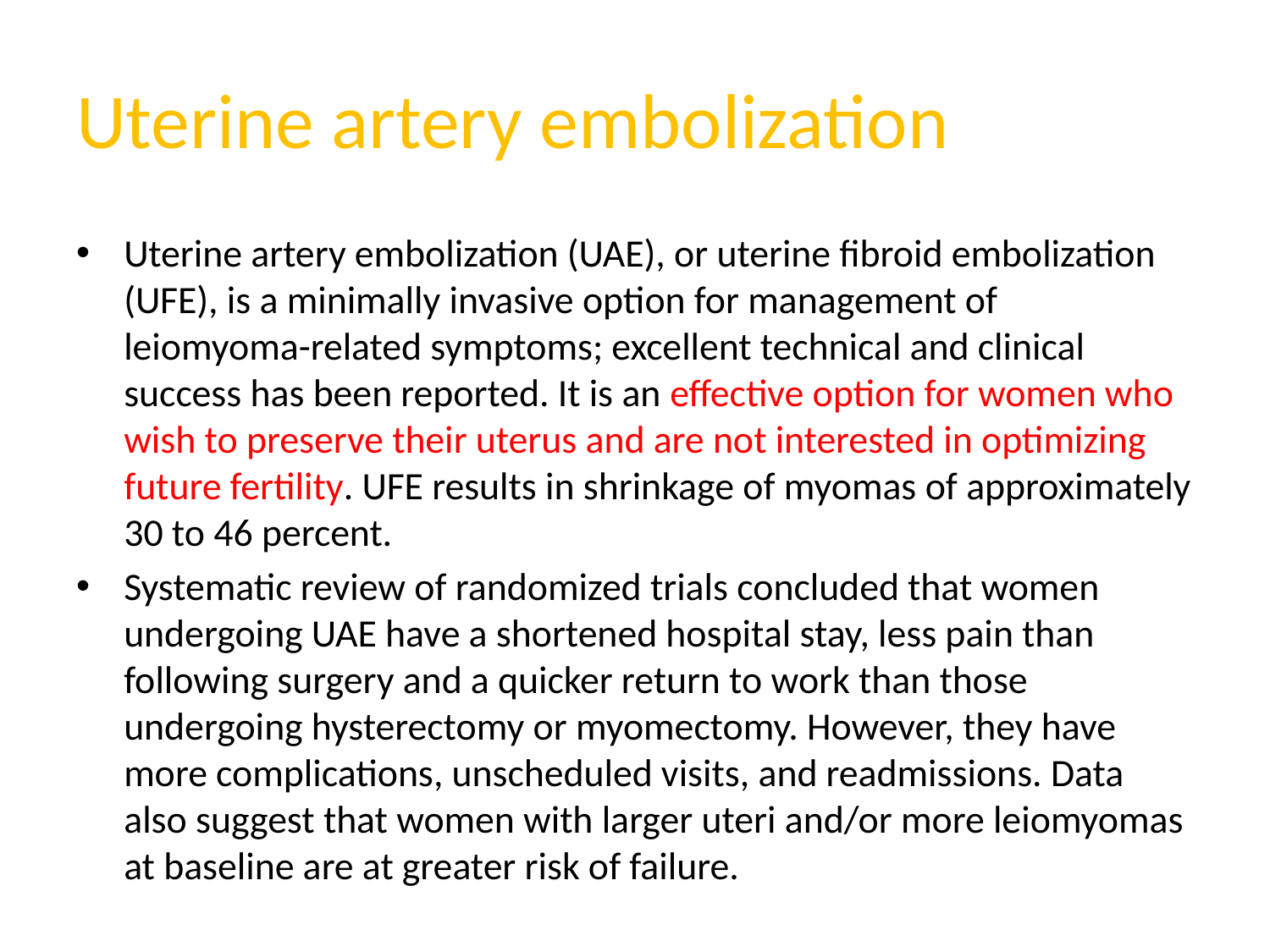

# Uterine artery embolization
Uterine artery embolization (UAE), or uterine fibroid embolization (UFE), is a minimally invasive option for management of leiomyoma-related symptoms; excellent technical and clinical success has been reported. It is an effective option for women who wish to preserve their uterus and are not interested in optimizing future fertility. UFE results in shrinkage of myomas of approximately 30 to 46 percent.
Systematic review of randomized trials concluded that women undergoing UAE have a shortened hospital stay, less pain than following surgery and a quicker return to work than those undergoing hysterectomy or myomectomy. However, they have more complications, unscheduled visits, and readmissions. Data also suggest that women with larger uteri and/or more leiomyomas at baseline are at greater risk of failure.